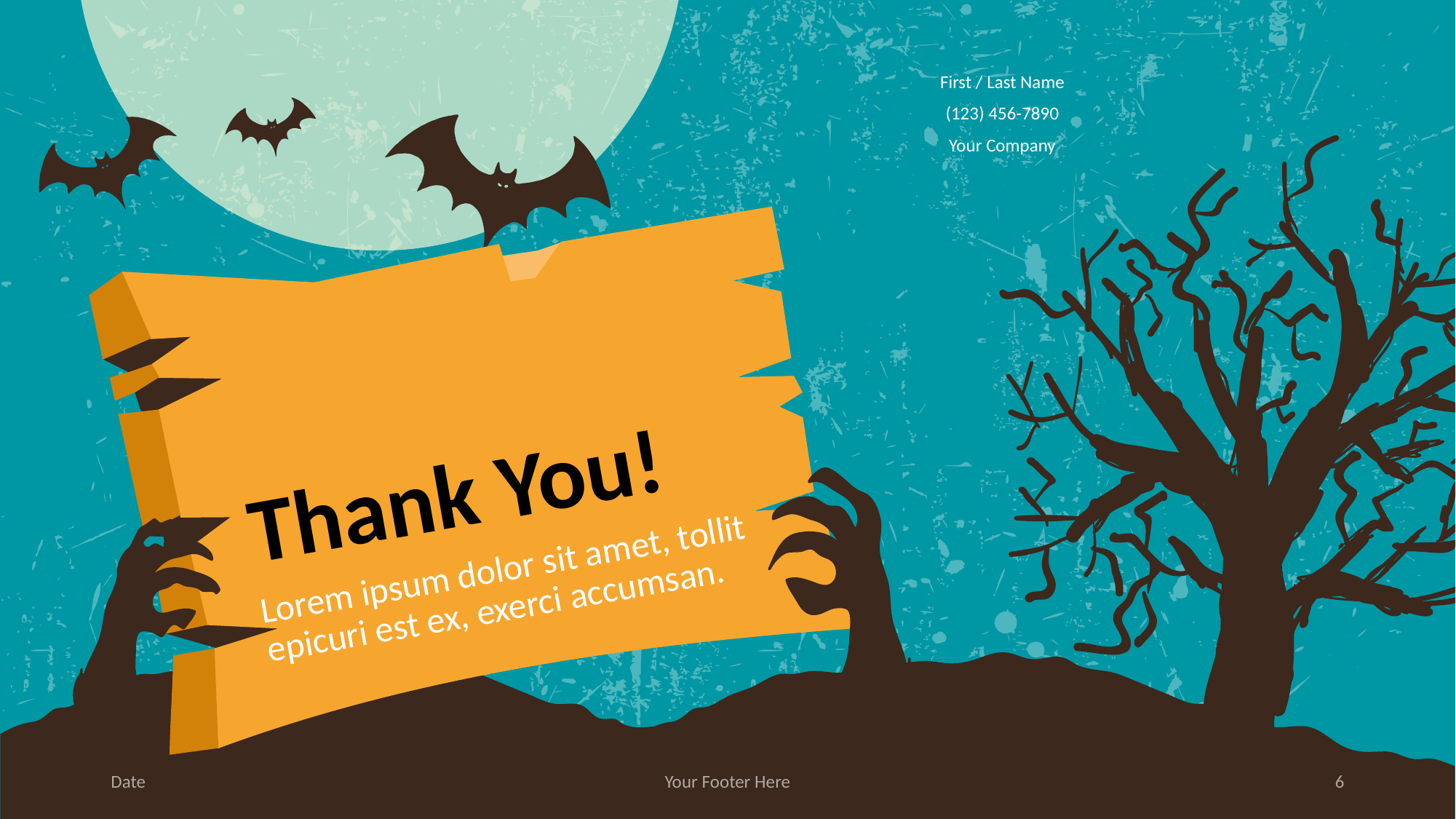

First / Last Name

(123) 456-7890
Your Company
# Thank You!
Lorem ipsum dolor sit amet, tollit epicuri est ex, exerci accumsan.
Date
Your Footer Here
6